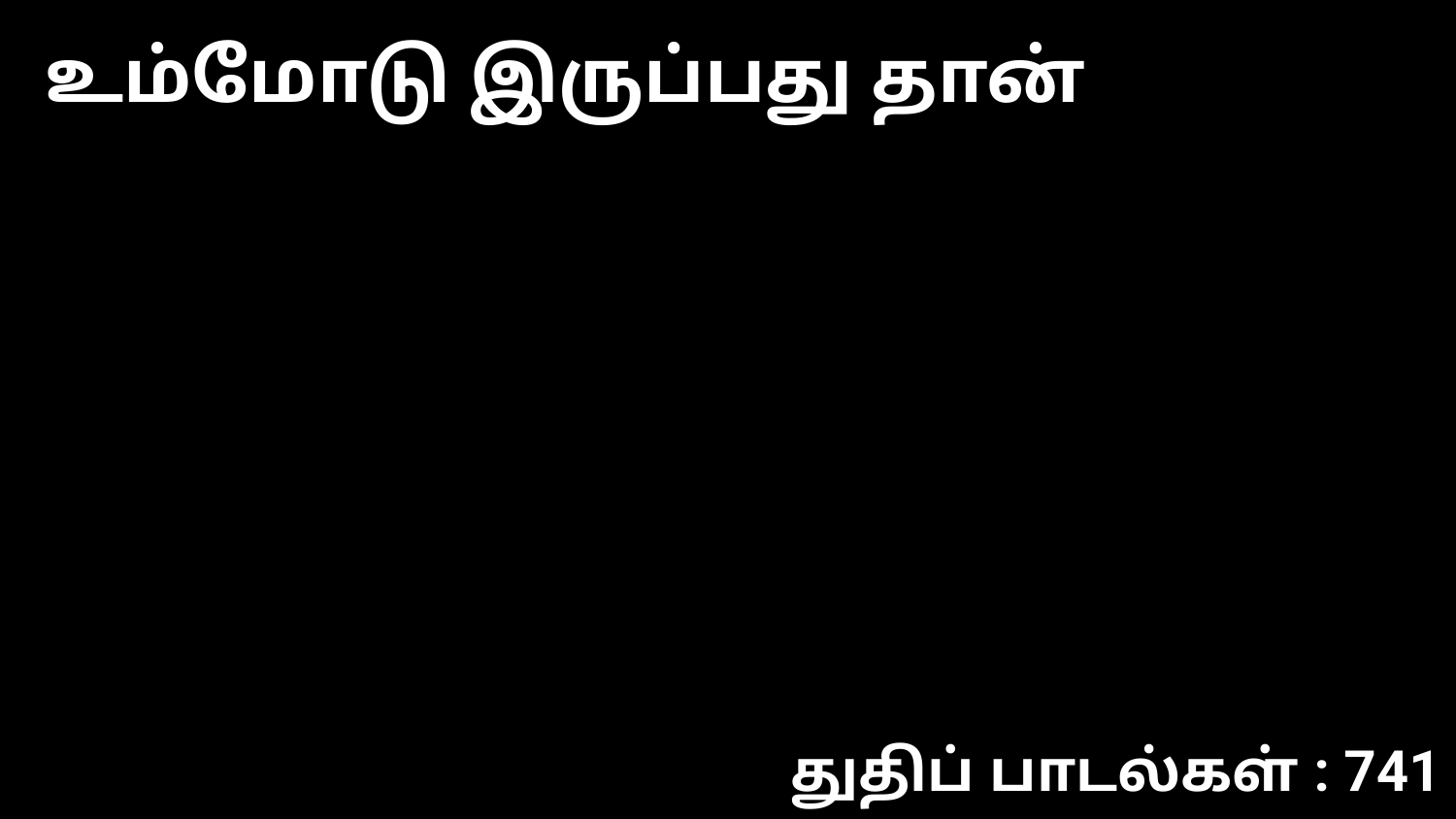

உம்மோடு இருப்பது தான்
துதிப் பாடல்கள் : 741